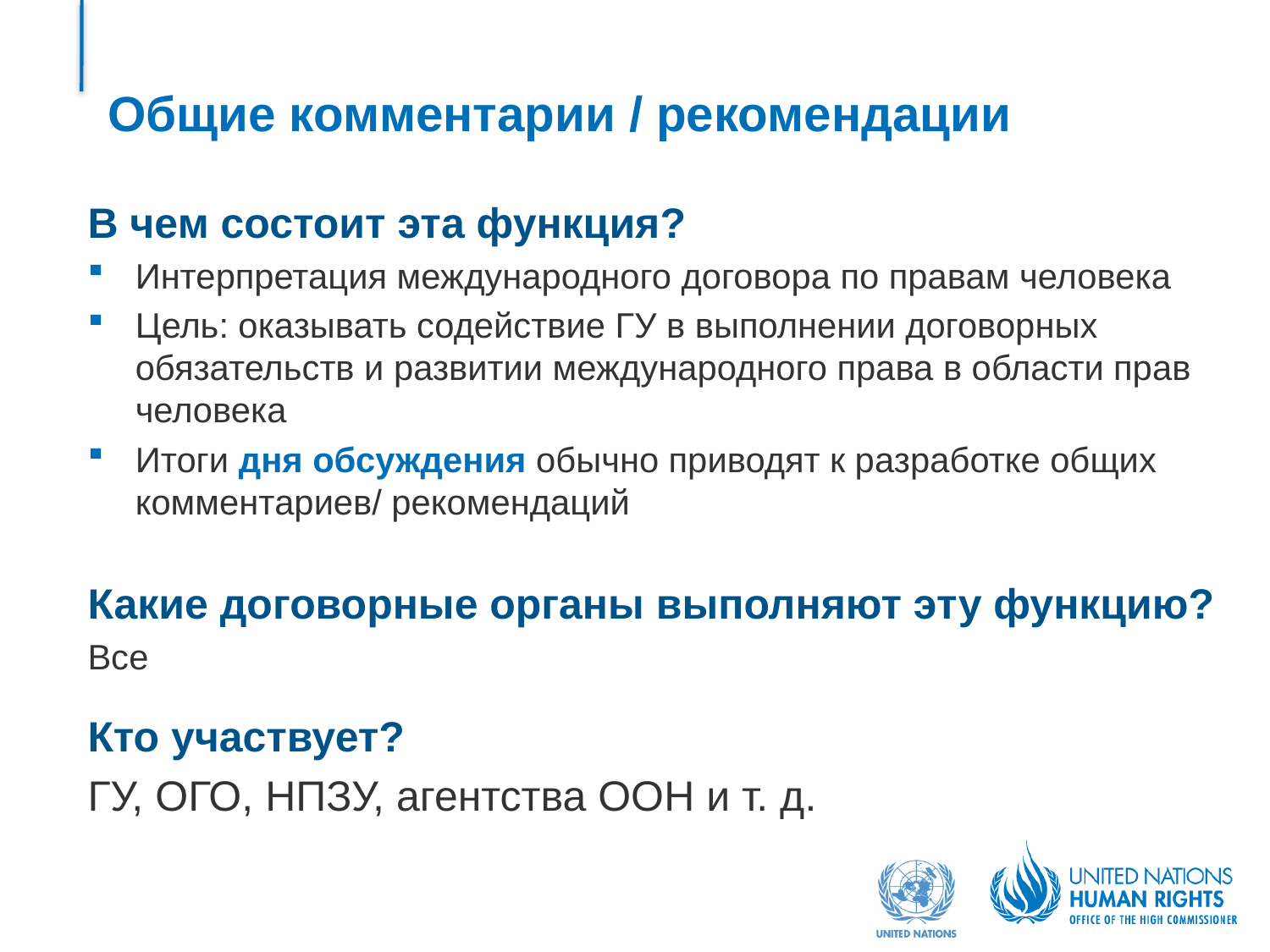

# Общие комментарии / рекомендации
В чем состоит эта функция?
Интерпретация международного договора по правам человека
Цель: оказывать содействие ГУ в выполнении договорных обязательств и развитии международного права в области прав человека
Итоги дня обсуждения обычно приводят к разработке общих комментариев/ рекомендаций

Какие договорные органы выполняют эту функцию?
Все

Кто участвует?
ГУ, ОГО, НПЗУ, агентства ООН и т. д.